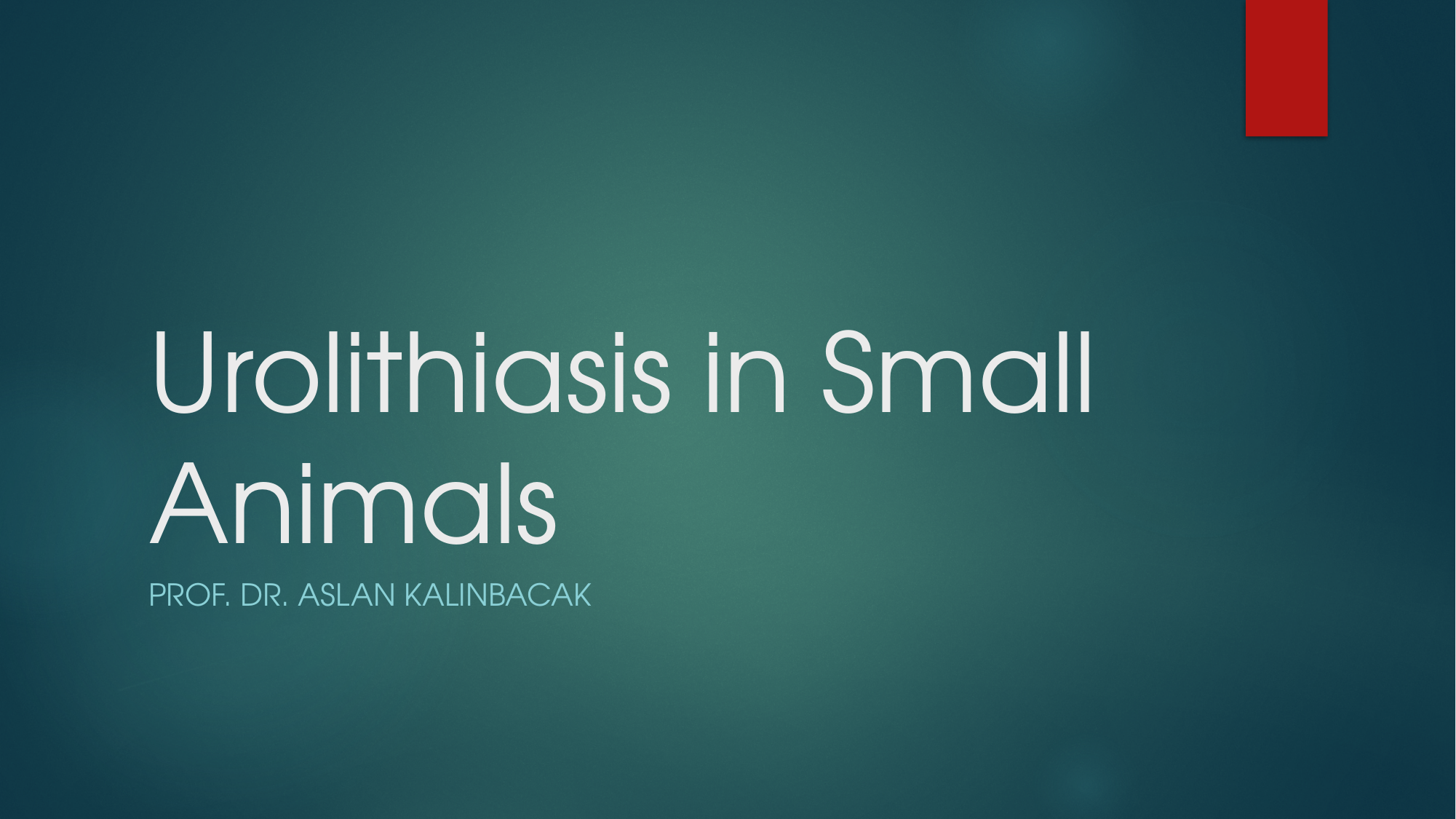

# Urolithiasis in Small Animals
Prof. Dr. Aslan kalınbacak